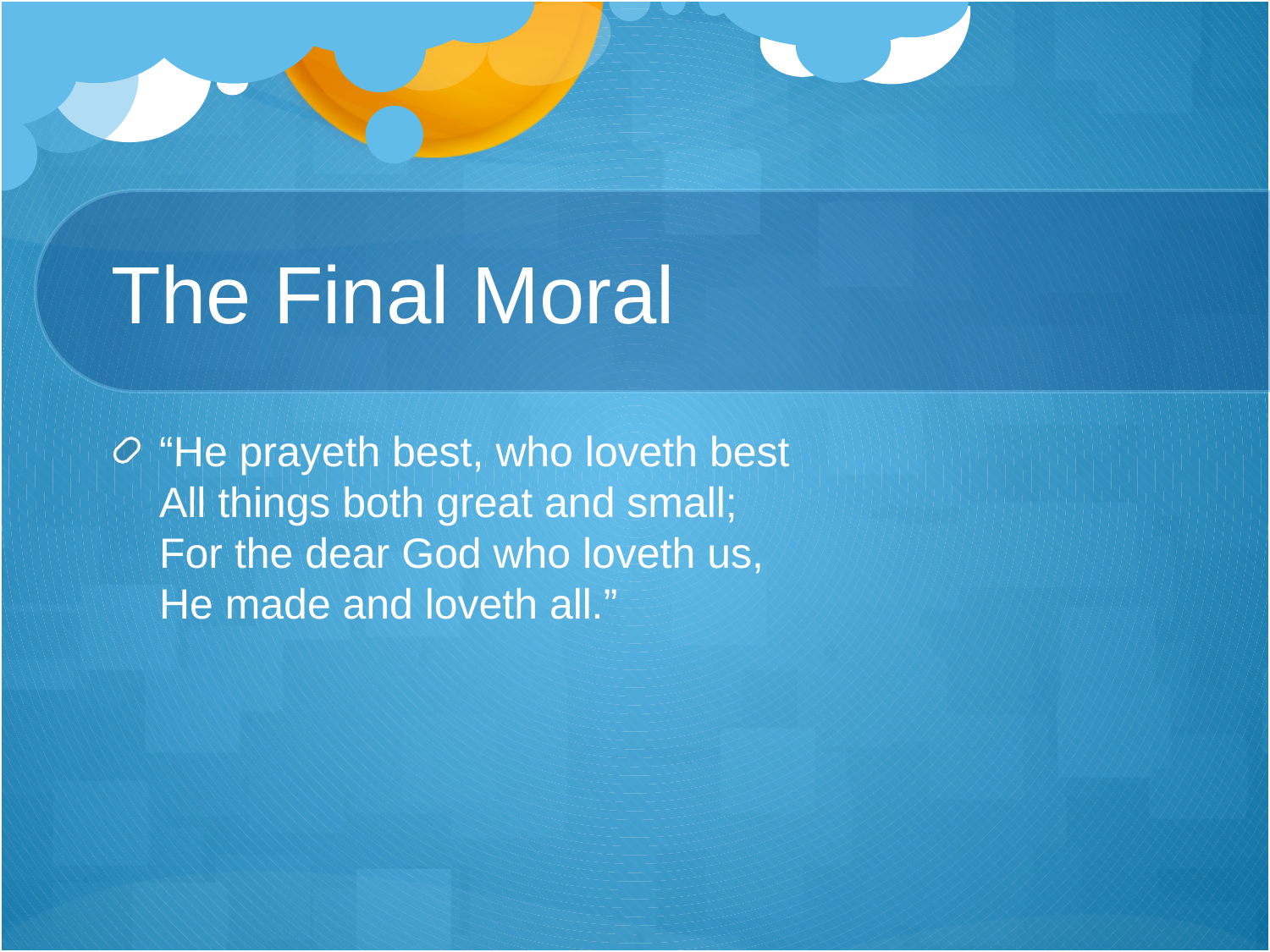

# The Final Moral
“He prayeth best, who loveth best
All things both great and small;
For the dear God who loveth us,
He made and loveth all.”